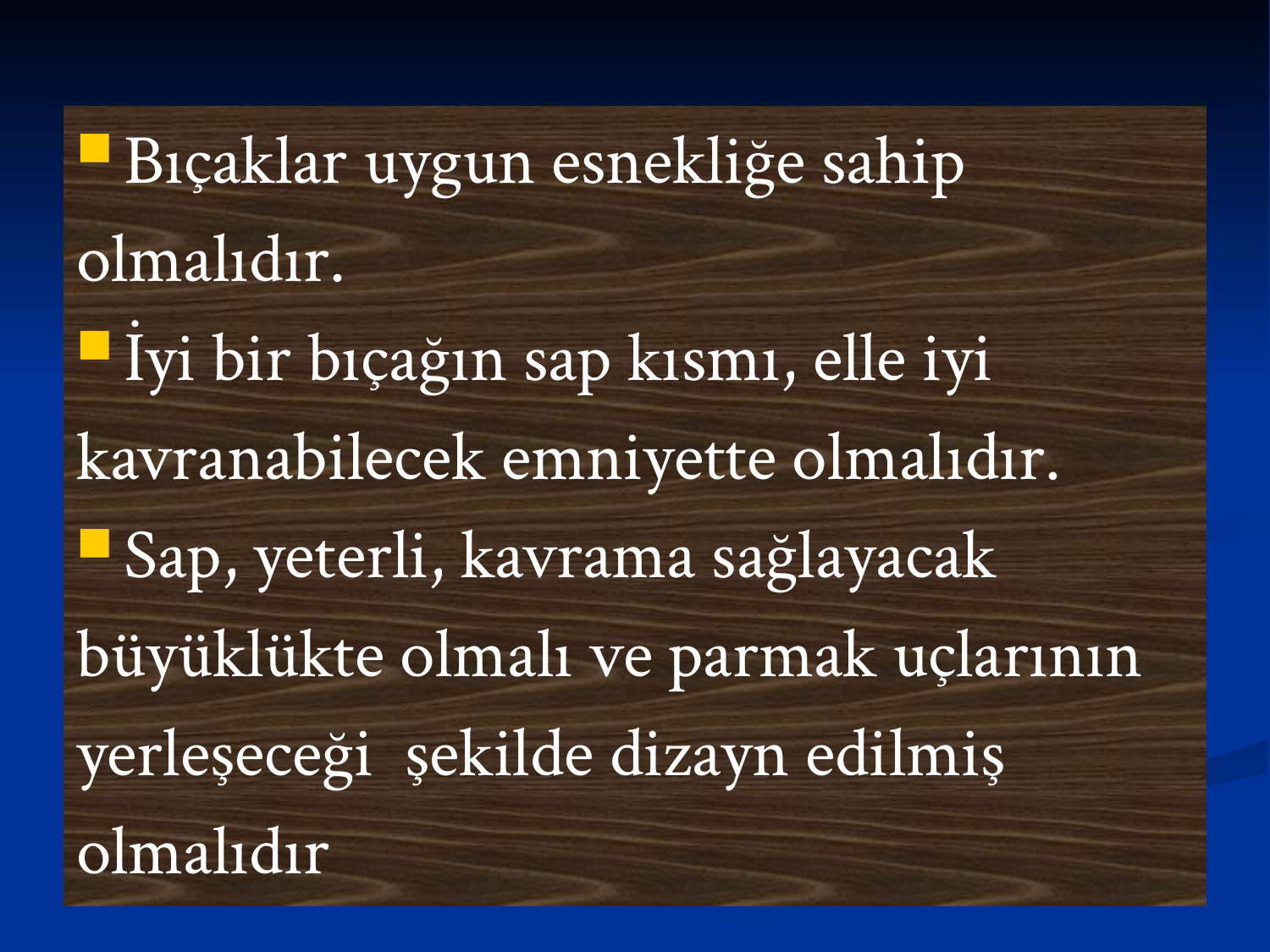

Bıçaklar uygun esnekliğe sahip
olmalıdır.
İyi bir bıçağın sap kısmı, elle iyi
kavranabilecek emniyette olmalıdır.
Sap, yeterli, kavrama sağlayacak
büyüklükte olmalı ve parmak uçlarının
yerleşeceği  şekilde dizayn edilmiş
olmalıdır